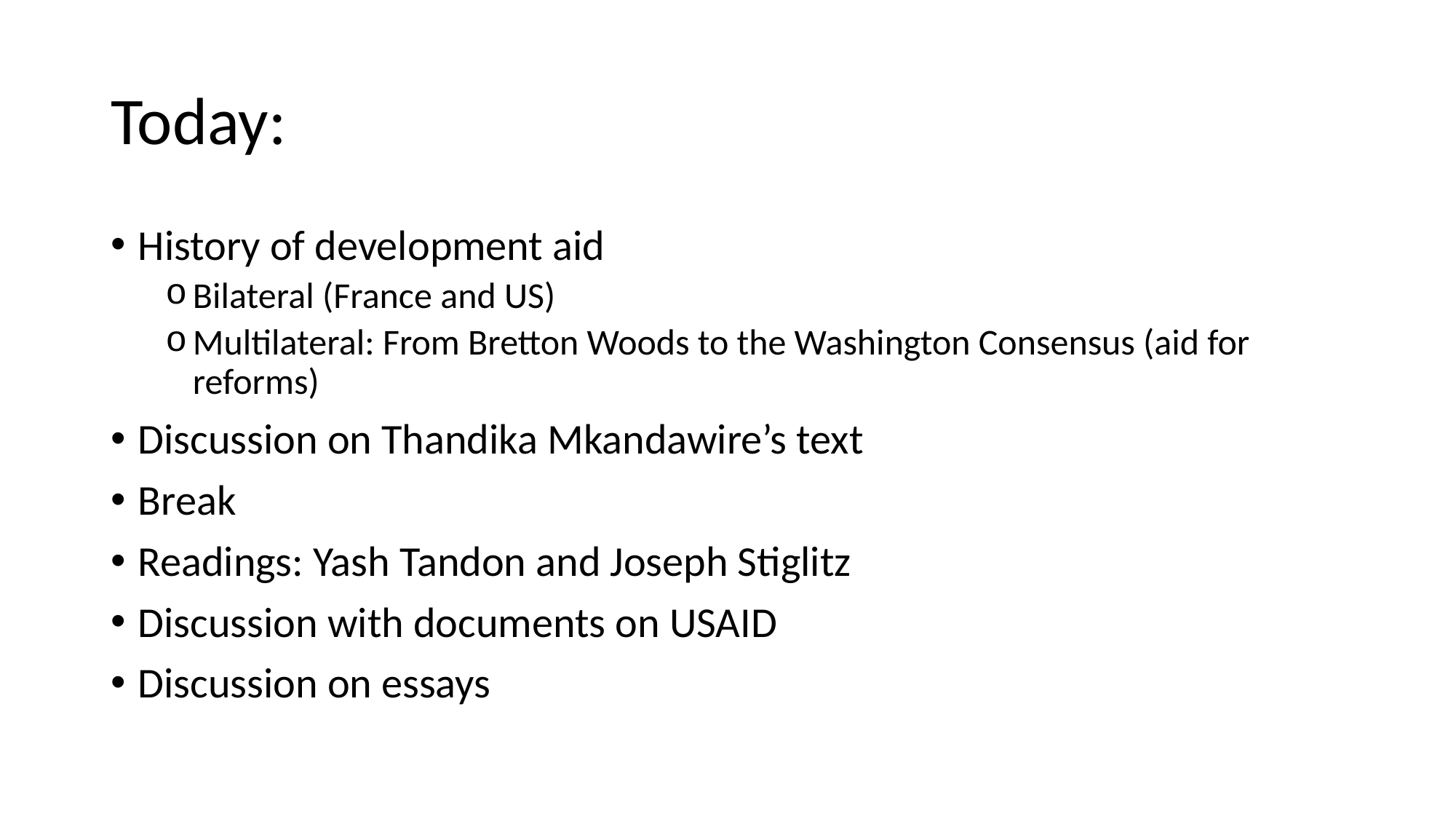

# Today:
History of development aid
Bilateral (France and US)
Multilateral: From Bretton Woods to the Washington Consensus (aid for reforms)
Discussion on Thandika Mkandawire’s text
Break
Readings: Yash Tandon and Joseph Stiglitz
Discussion with documents on USAID
Discussion on essays